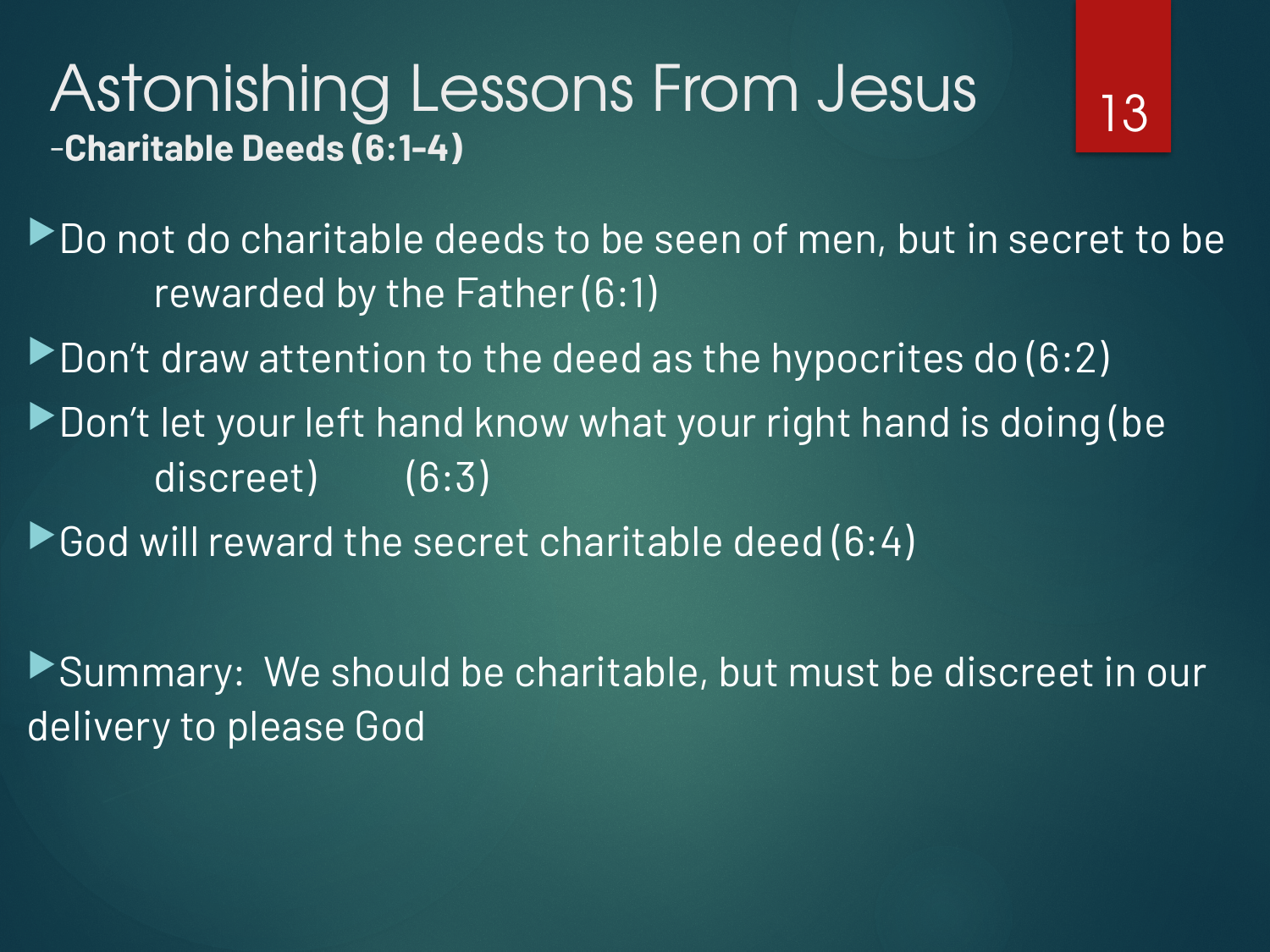

13
# Astonishing Lessons From Jesus -Charitable Deeds (6:1-4)
Do not do charitable deeds to be seen of men, but in secret to be 	rewarded by the Father (6:1)
Don’t draw attention to the deed as the hypocrites do (6:2)
Don’t let your left hand know what your right hand is doing (be 	discreet) 	(6:3)
God will reward the secret charitable deed (6:4)

Summary:  We should be charitable, but must be discreet in our delivery to please God